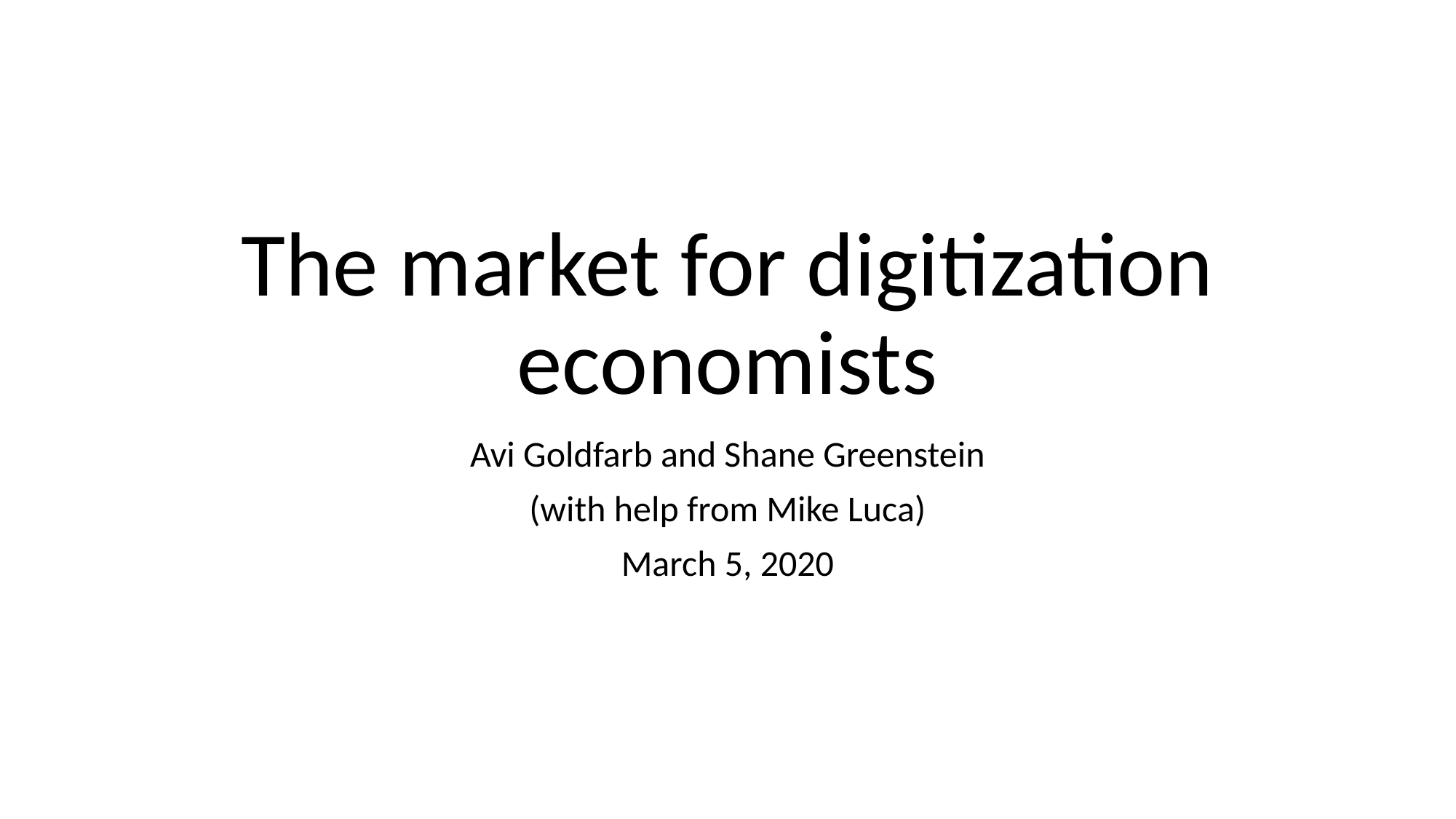

# The market for digitization economists
Avi Goldfarb and Shane Greenstein
(with help from Mike Luca)
March 5, 2020